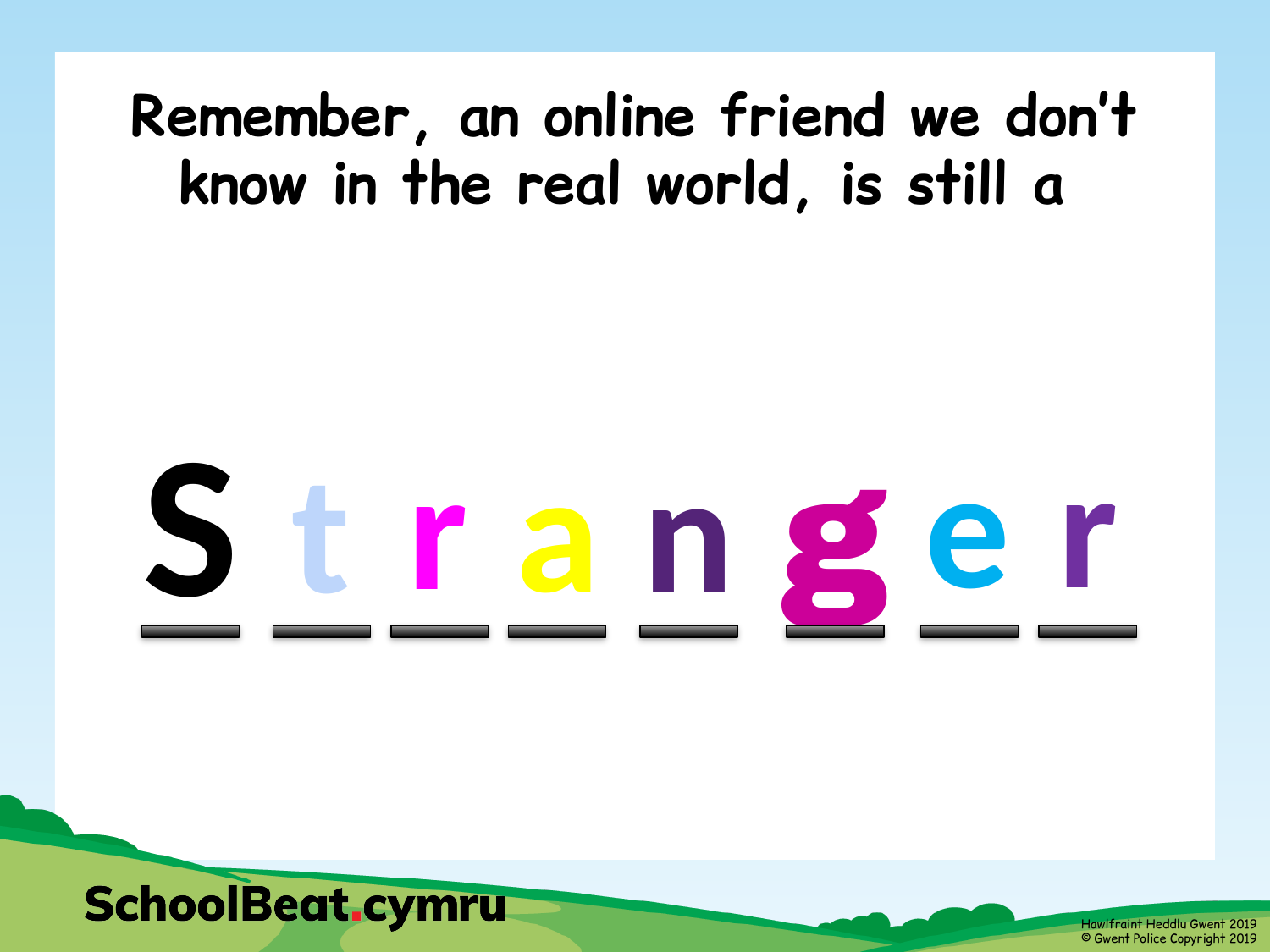

# Remember, an online friend we don’t know in the real world, is still a
S
e
r
r
a
t
n
g